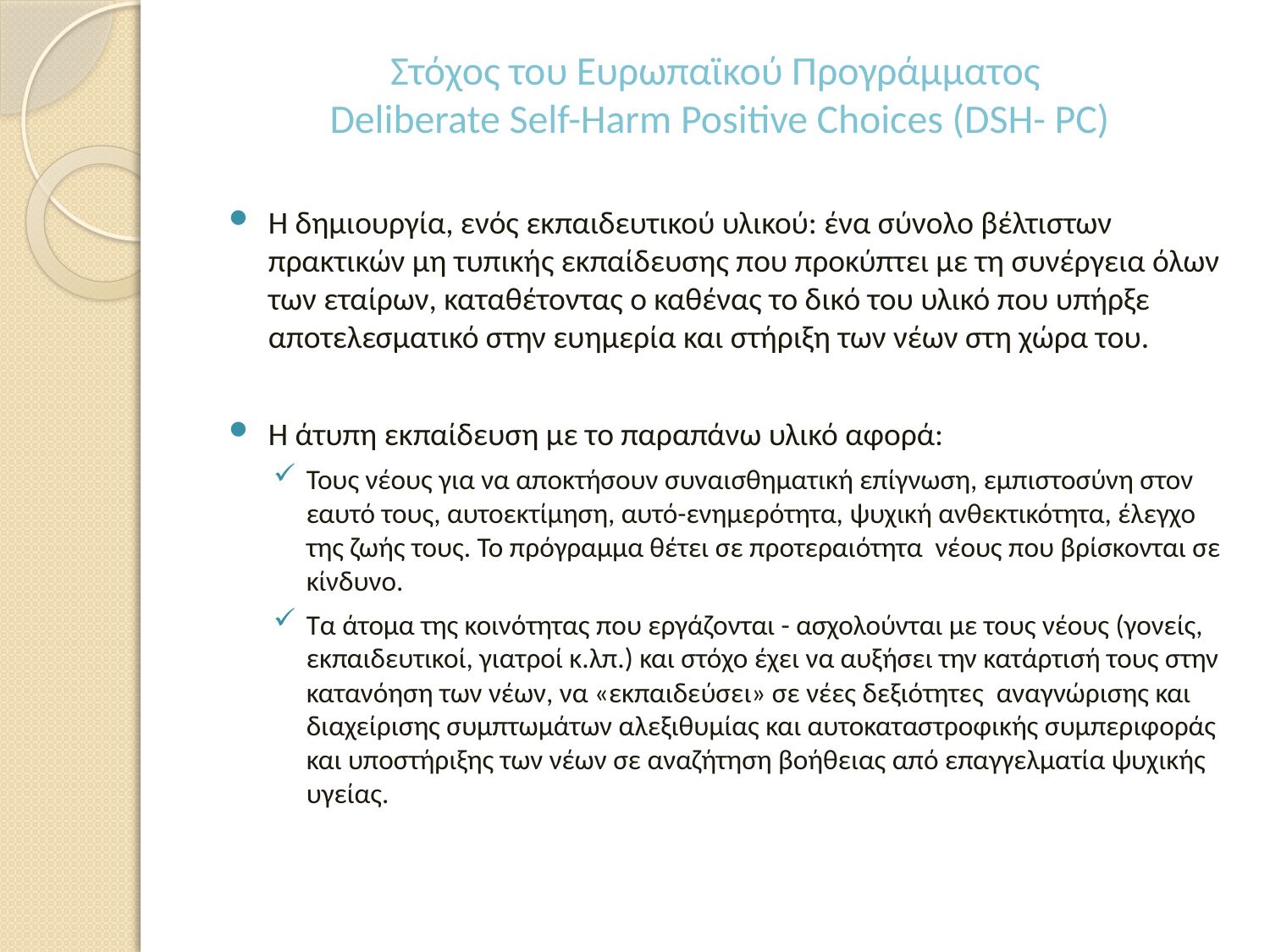

# Στόχος του Ευρωπαϊκού Προγράμματος Deliberate Self-Harm Positive Choices (DSH- PC)
Η δημιουργία, ενός εκπαιδευτικού υλικού: ένα σύνολο βέλτιστων πρακτικών μη τυπικής εκπαίδευσης που προκύπτει με τη συνέργεια όλων των εταίρων, καταθέτοντας ο καθένας το δικό του υλικό που υπήρξε αποτελεσματικό στην ευημερία και στήριξη των νέων στη χώρα του.

Η άτυπη εκπαίδευση με το παραπάνω υλικό αφορά:
Τους νέους για να αποκτήσουν συναισθηματική επίγνωση, εμπιστοσύνη στον εαυτό τους, αυτοεκτίμηση, αυτό-ενημερότητα, ψυχική ανθεκτικότητα, έλεγχο της ζωής τους. Το πρόγραμμα θέτει σε προτεραιότητα  νέους που βρίσκονται σε κίνδυνο.
Τα άτομα της κοινότητας που εργάζονται - ασχολούνται με τους νέους (γονείς, εκπαιδευτικοί, γιατροί κ.λπ.) και στόχο έχει να αυξήσει την κατάρτισή τους στην κατανόηση των νέων, να «εκπαιδεύσει» σε νέες δεξιότητες  αναγνώρισης και διαχείρισης συμπτωμάτων αλεξιθυμίας και αυτοκαταστροφικής συμπεριφοράς και υποστήριξης των νέων σε αναζήτηση βοήθειας από επαγγελματία ψυχικής υγείας.